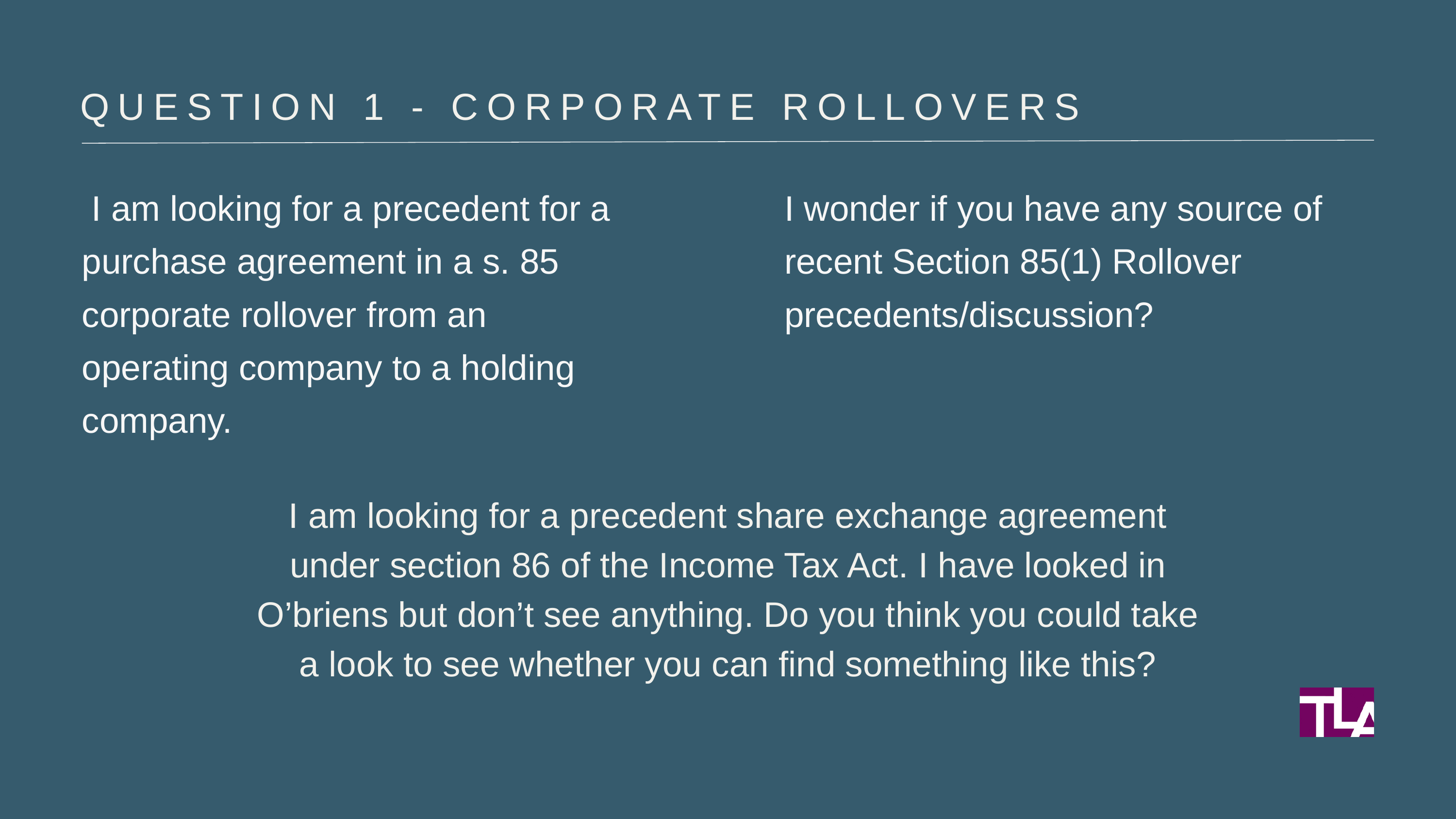

QUESTION 1 - CORPORATE ROLLOVERS

 I am looking for a precedent for a purchase agreement in a s. 85 corporate rollover from an operating company to a holding company.
I wonder if you have any source of recent Section 85(1) Rollover precedents/discussion?

I am looking for a precedent share exchange agreement under section 86 of the Income Tax Act. I have looked in O’briens but don’t see anything. Do you think you could take a look to see whether you can find something like this?